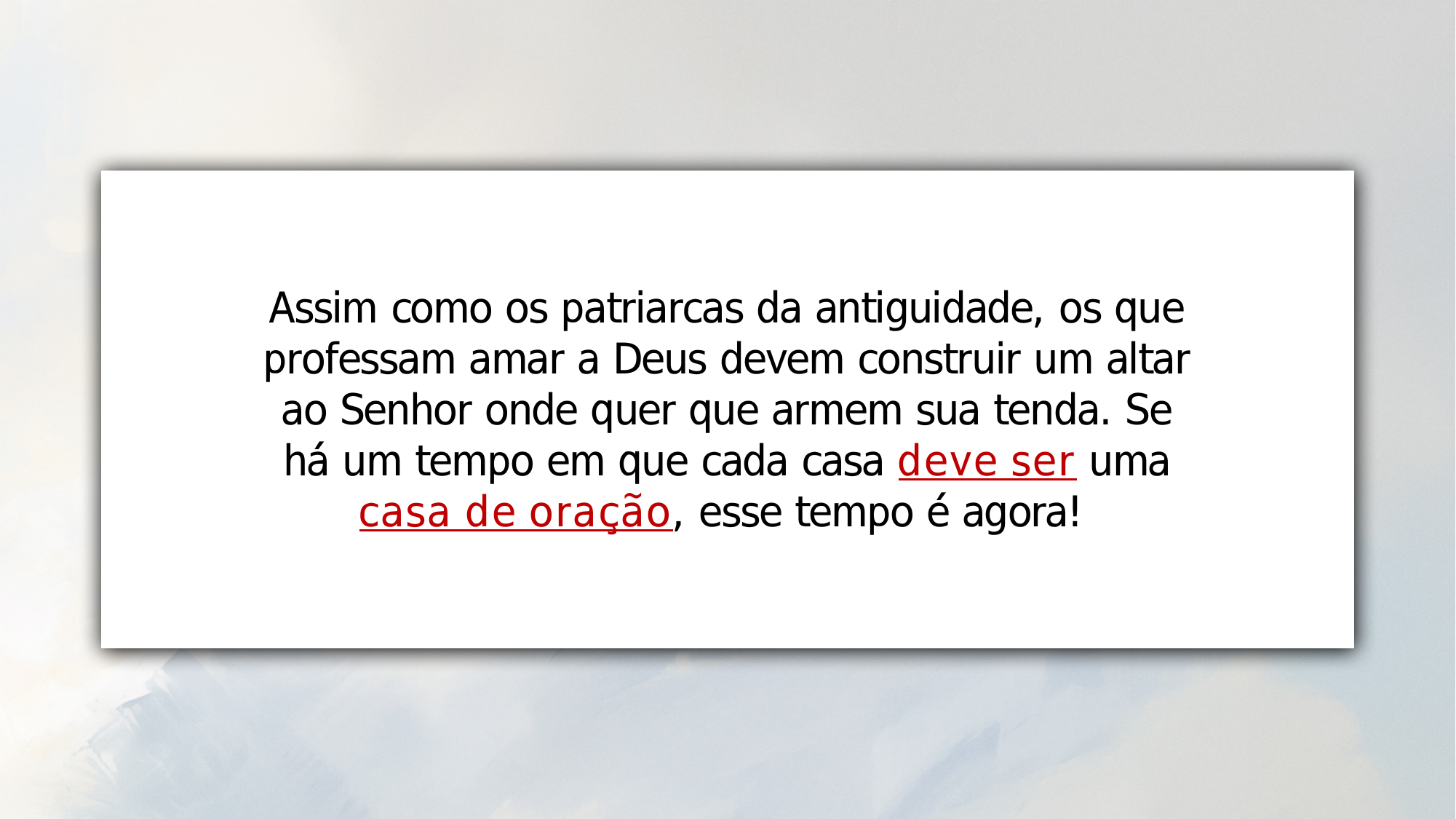

Assim como os patriarcas da antiguidade, os que professam amar a Deus devem construir um altar ao Senhor onde quer que armem sua tenda. Se há um tempo em que cada casa deve ser uma casa de oração, esse tempo é agora!